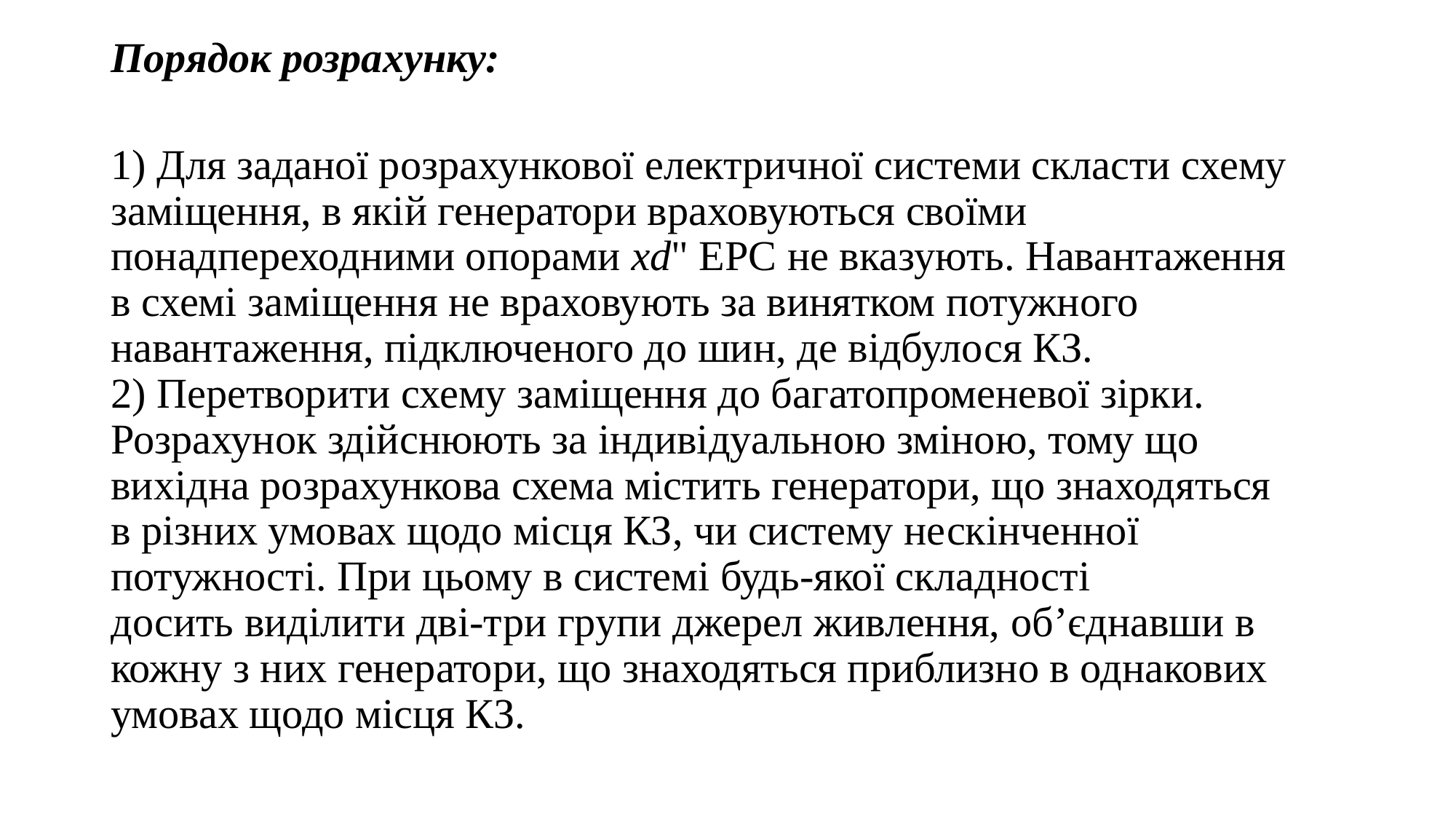

Порядок розрахунку:
1) Для заданої розрахункової електричної системи скласти схему заміщення, в якій генератори враховуються своїми понадпереходними опорами xd" ЕРС не вказують. Навантаження в схемі заміщення не враховують за винятком потужного
навантаження, підключеного до шин, де відбулося КЗ.
2) Перетворити схему заміщення до багатопроменевої зірки.
Розрахунок здійснюють за індивідуальною зміною, тому що вихідна розрахункова схема містить генератори, що знаходяться в різних умовах щодо місця КЗ, чи систему нескінченної потужності. При цьому в системі будь-якої складності
досить виділити дві-три групи джерел живлення, об’єднавши в кожну з них генератори, що знаходяться приблизно в однакових умовах щодо місця КЗ.